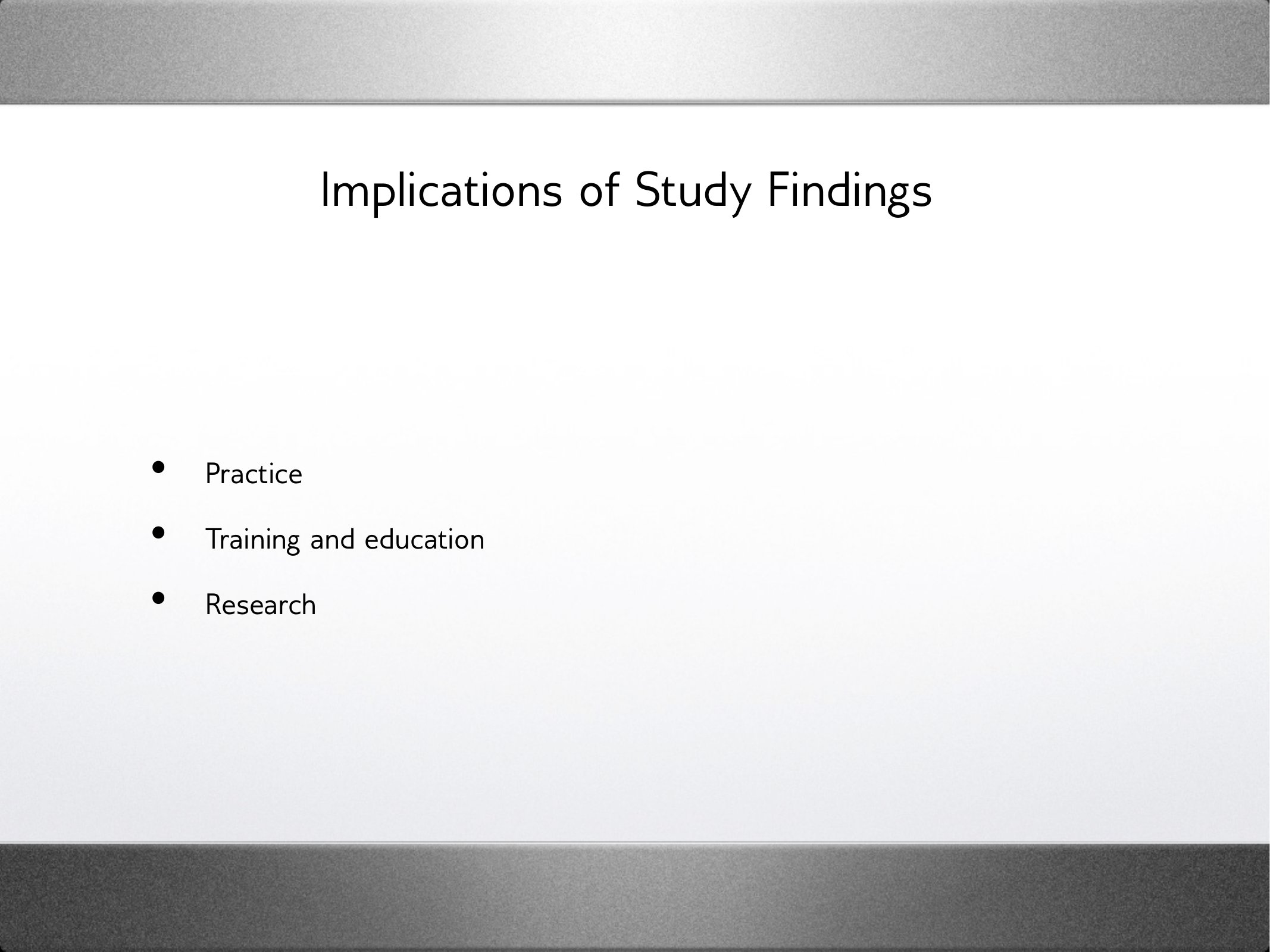

# Implications of Study Findings
Practice
Training and education
Research